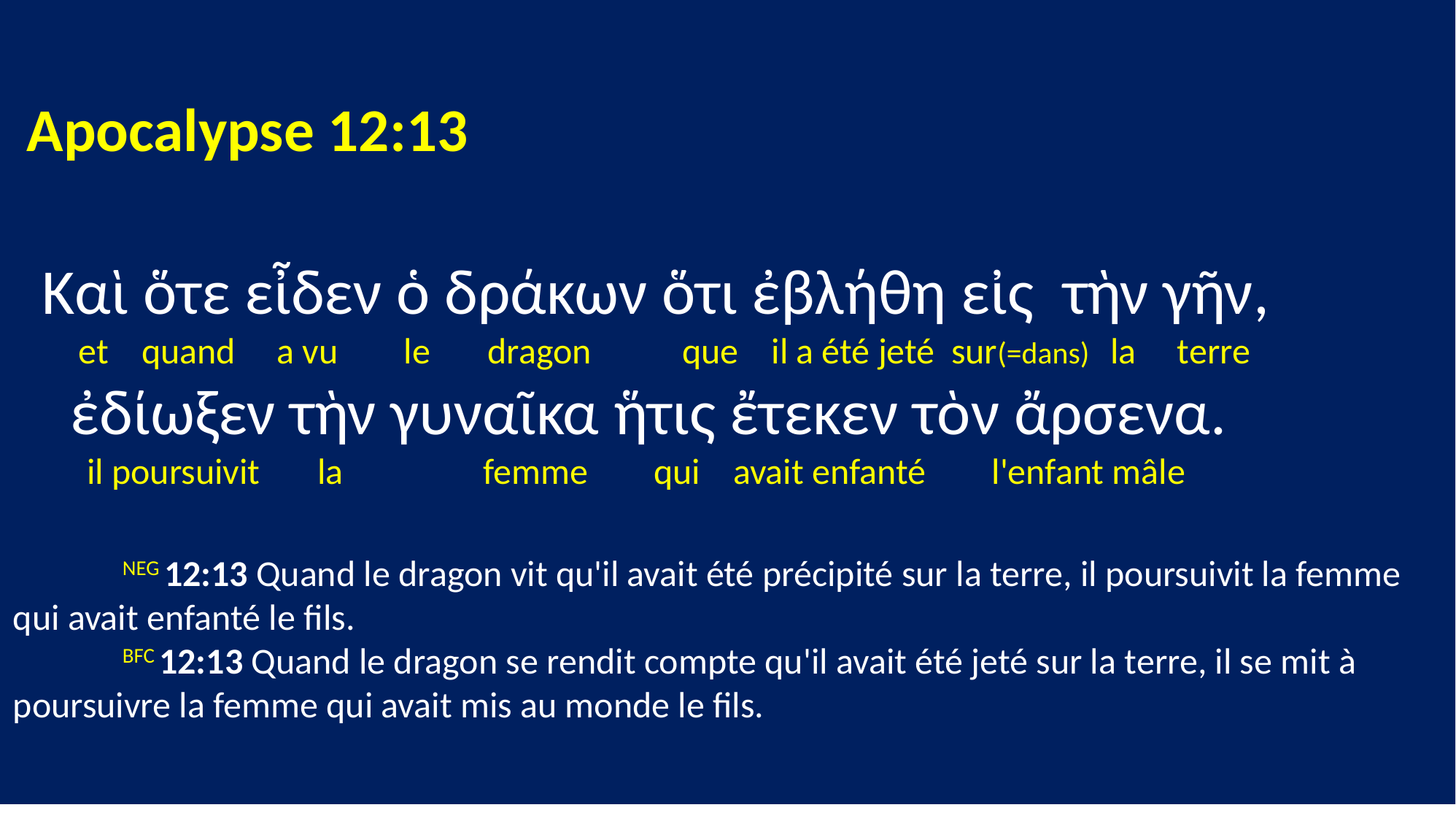

Apocalypse 12:13

  Καὶ ὅτε εἶδεν ὁ δράκων ὅτι ἐβλήθη εἰς  τὴν γῆν,
        et    quand     a vu        le       dragon           que    il a été jeté  sur(=dans)   la     terre
    ἐδίωξεν τὴν γυναῖκα ἥτις ἔτεκεν τὸν ἄρσενα.
         il poursuivit       la                 femme        qui    avait enfanté        l'enfant mâle

	NEG 12:13 Quand le dragon vit qu'il avait été précipité sur la terre, il poursuivit la femme qui avait enfanté le fils.
	BFC 12:13 Quand le dragon se rendit compte qu'il avait été jeté sur la terre, il se mit à poursuivre la femme qui avait mis au monde le fils.